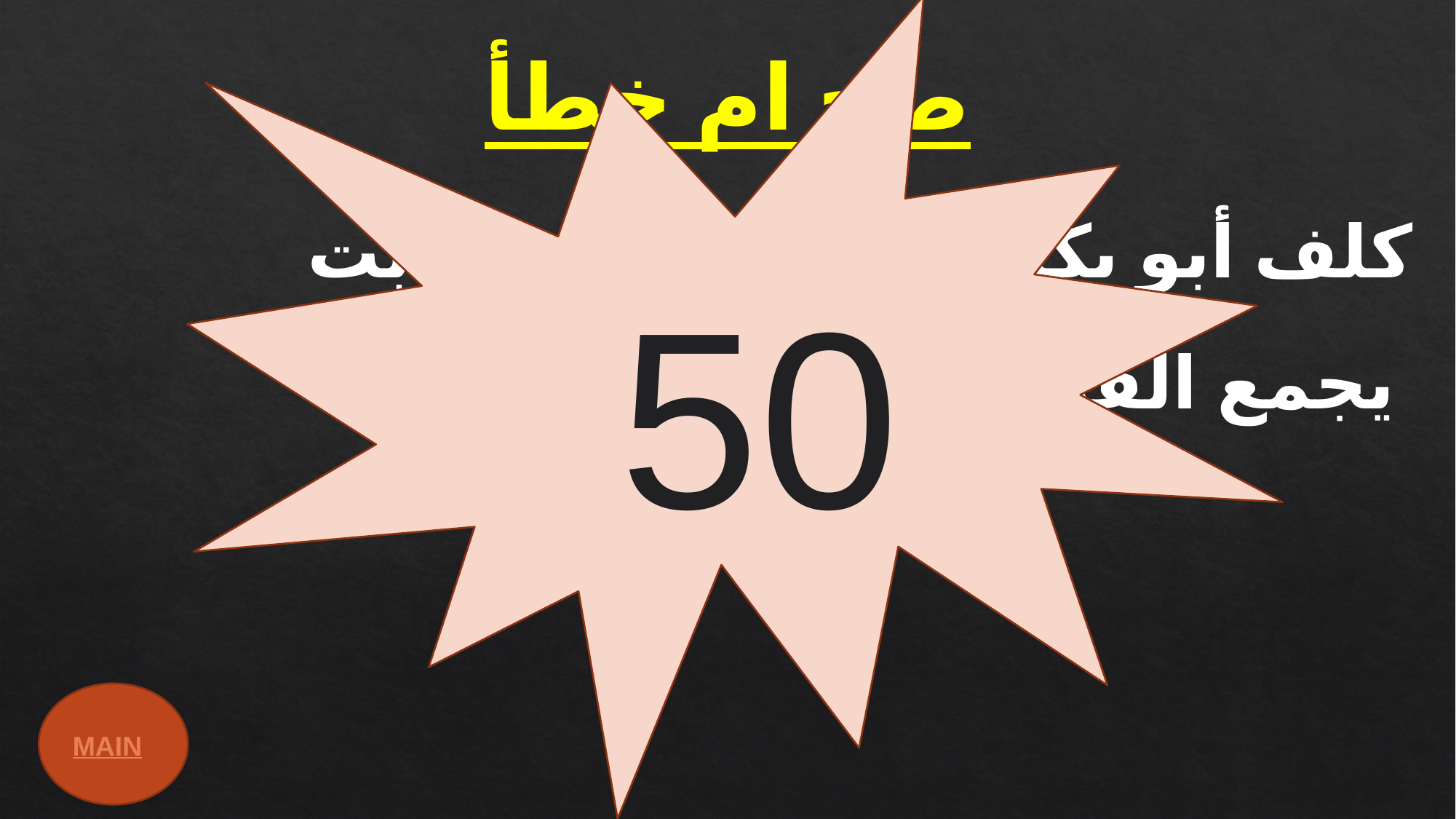

صح ام خطأ
	كلف أبو بكر الصديق زيد بن ثابت يجمع القران
50
 )√ )

MAIN